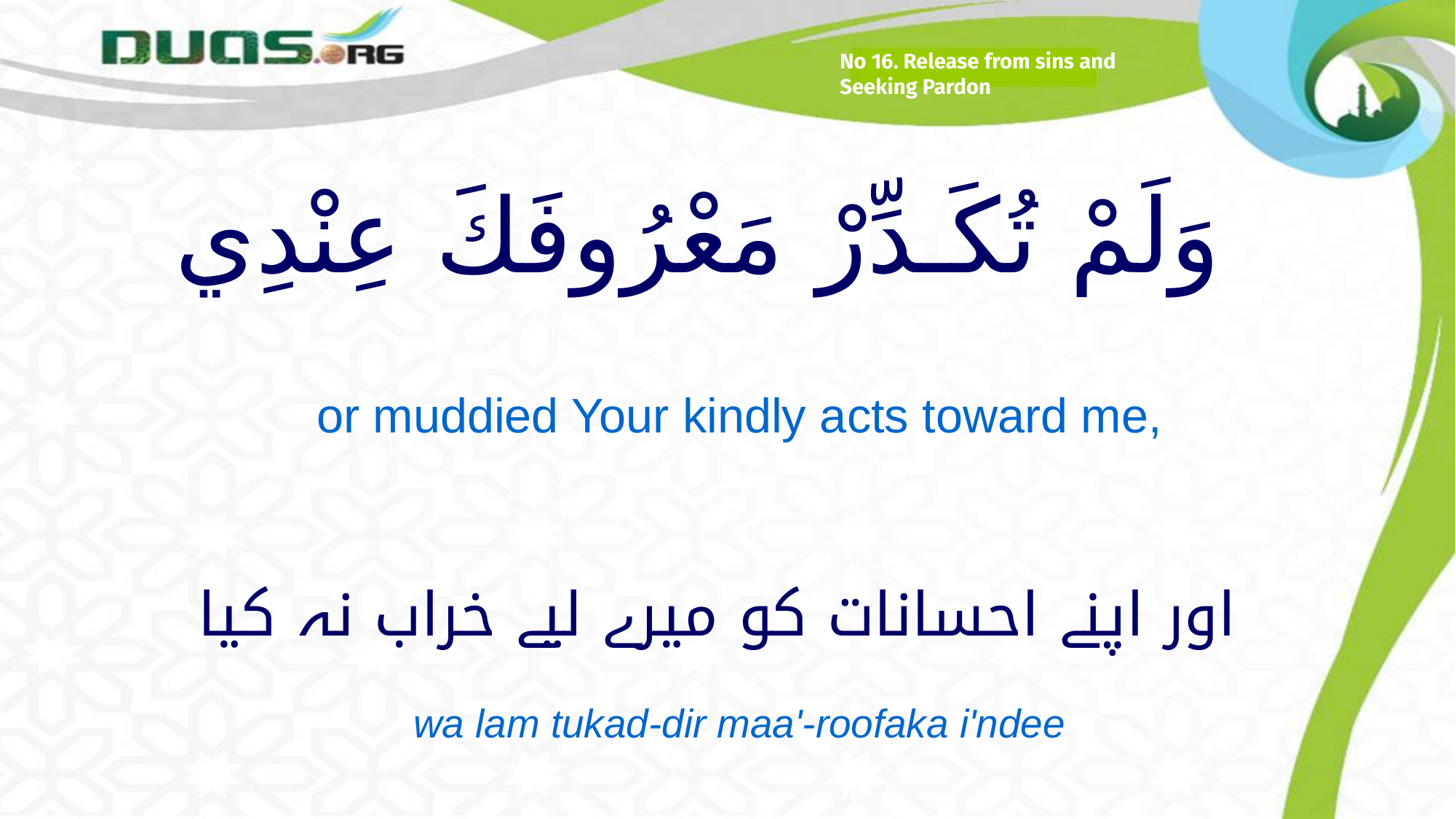

No 16. Release from sins and Seeking Pardon

# وَلَمْ تُكَـدِّرْ مَعْرُوفَكَ عِنْدِي
or muddied Your kindly acts toward me,

 اور اپنے احسانات کو میرے لیے خراب نہ کیا
wa lam tukad-dir maa'-roofaka i'ndee